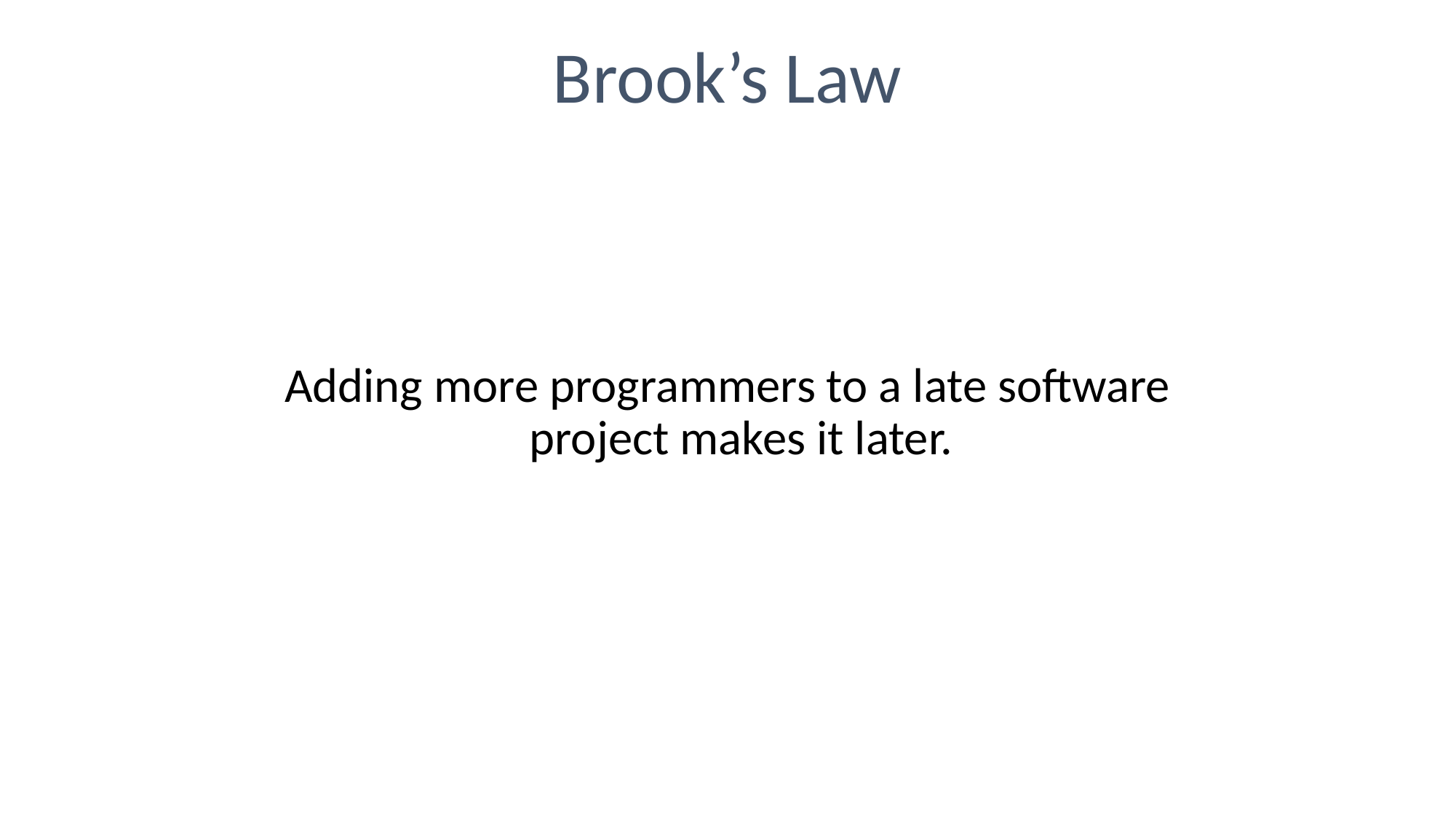

# Brook’s Law
Adding more programmers to a late software project makes it later.